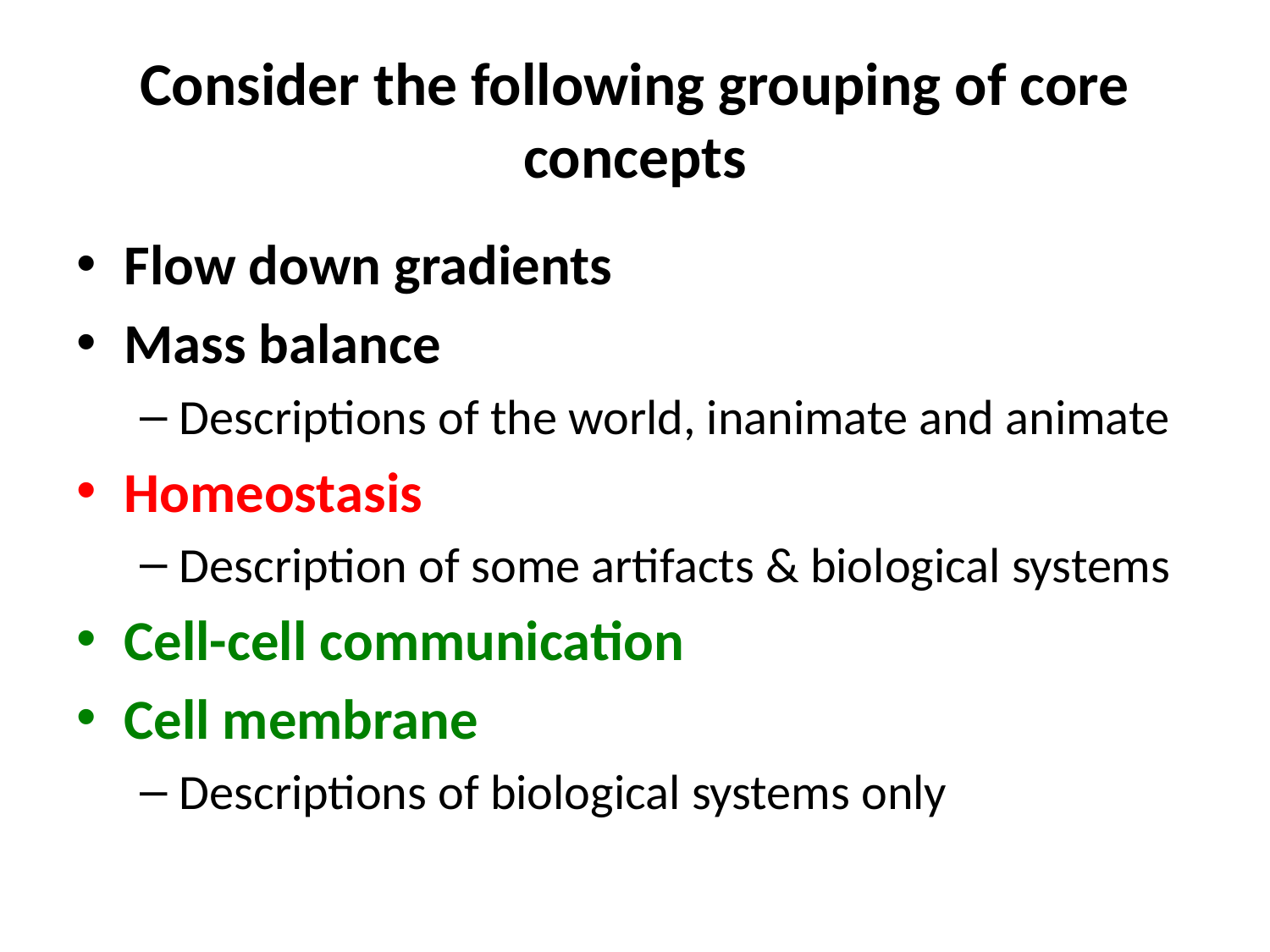

# Consider the following grouping of core concepts
Flow down gradients
Mass balance
Descriptions of the world, inanimate and animate
Homeostasis
Description of some artifacts & biological systems
Cell-cell communication
Cell membrane
Descriptions of biological systems only